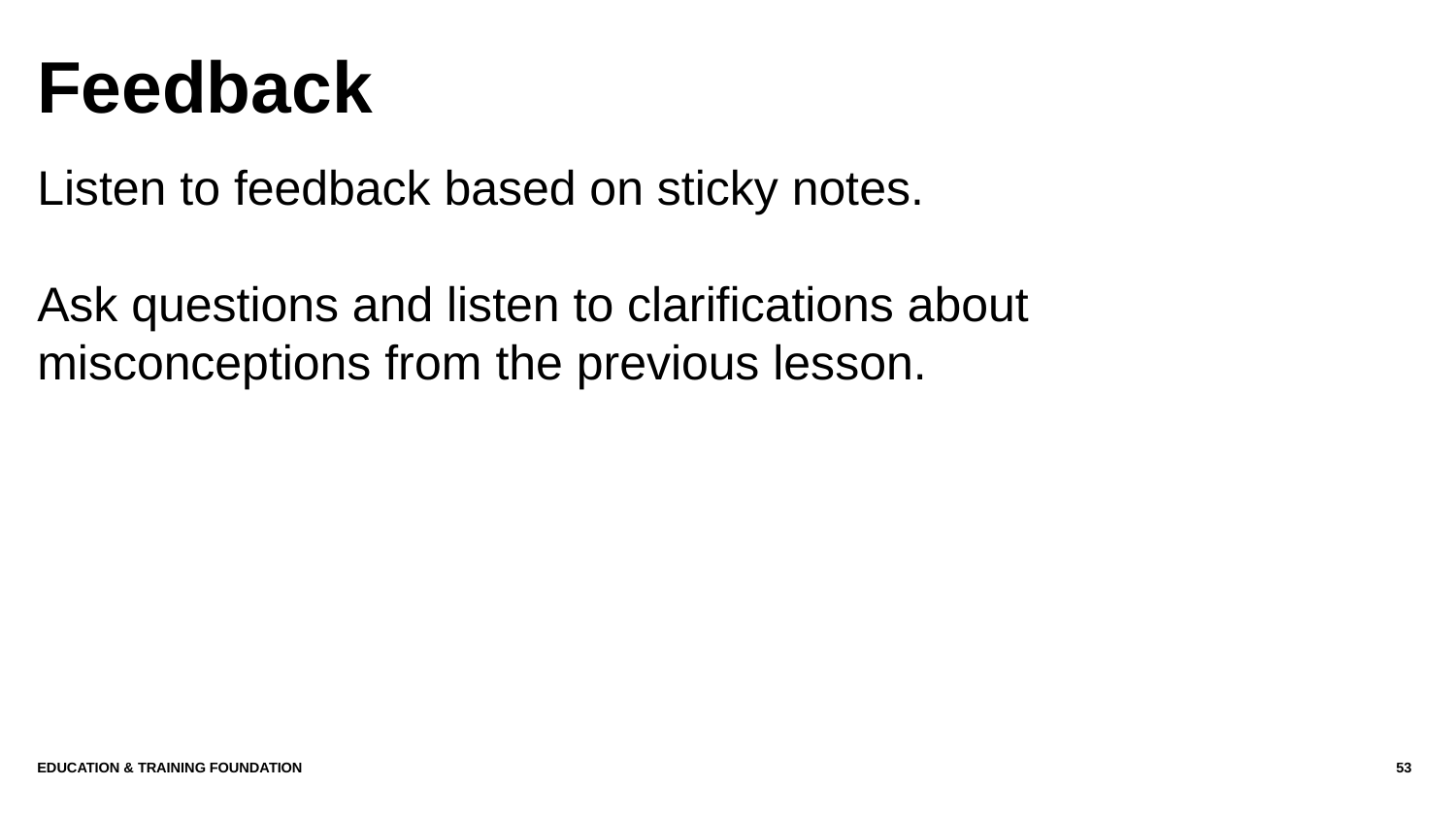

# Feedback
Listen to feedback based on sticky notes.

Ask questions and listen to clarifications about misconceptions from the previous lesson.
Education & Training Foundation
53